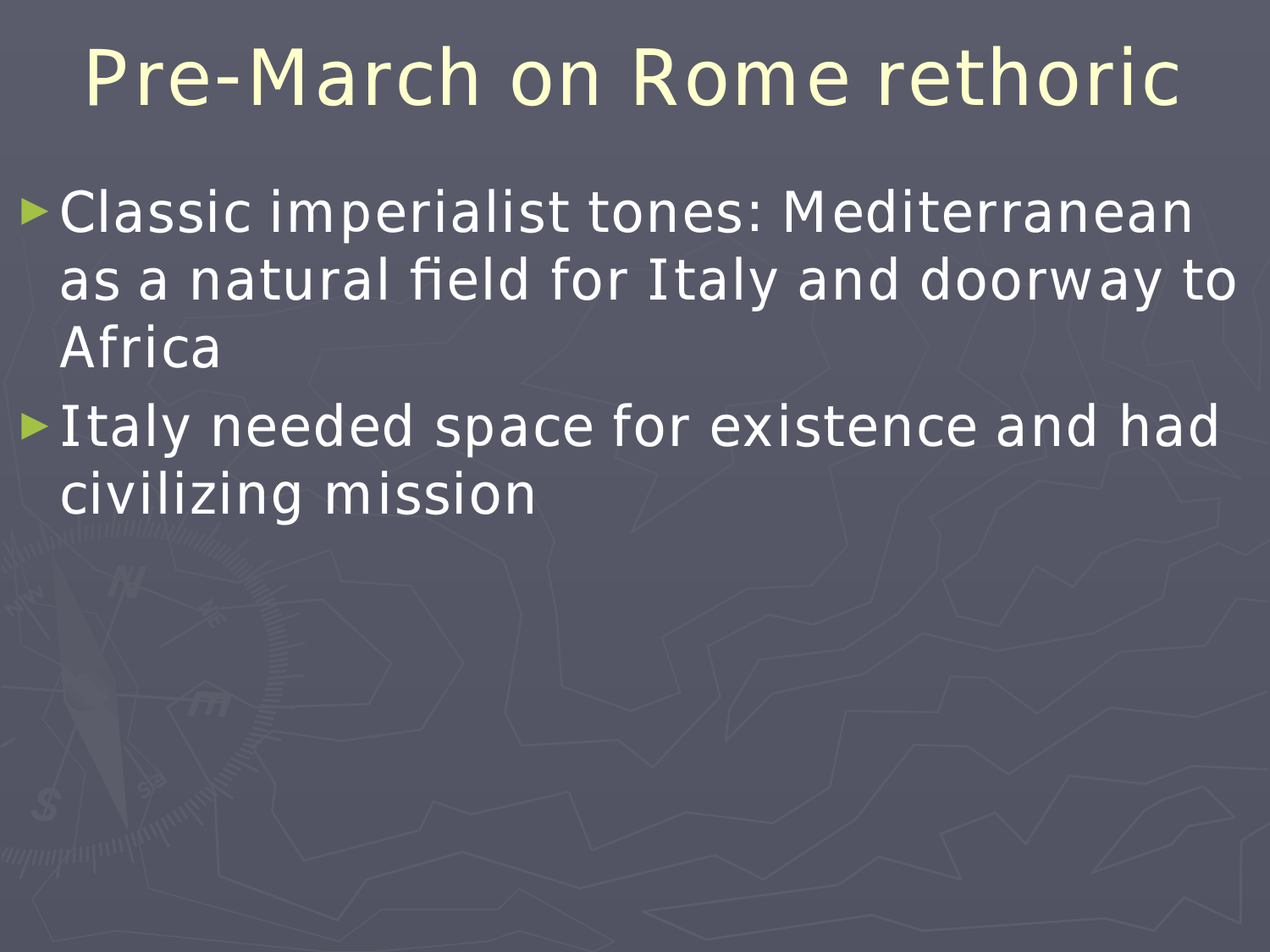

# Pre-March on Rome rethoric
Classic imperialist tones: Mediterranean as a natural field for Italy and doorway to Africa
Italy needed space for existence and had civilizing mission